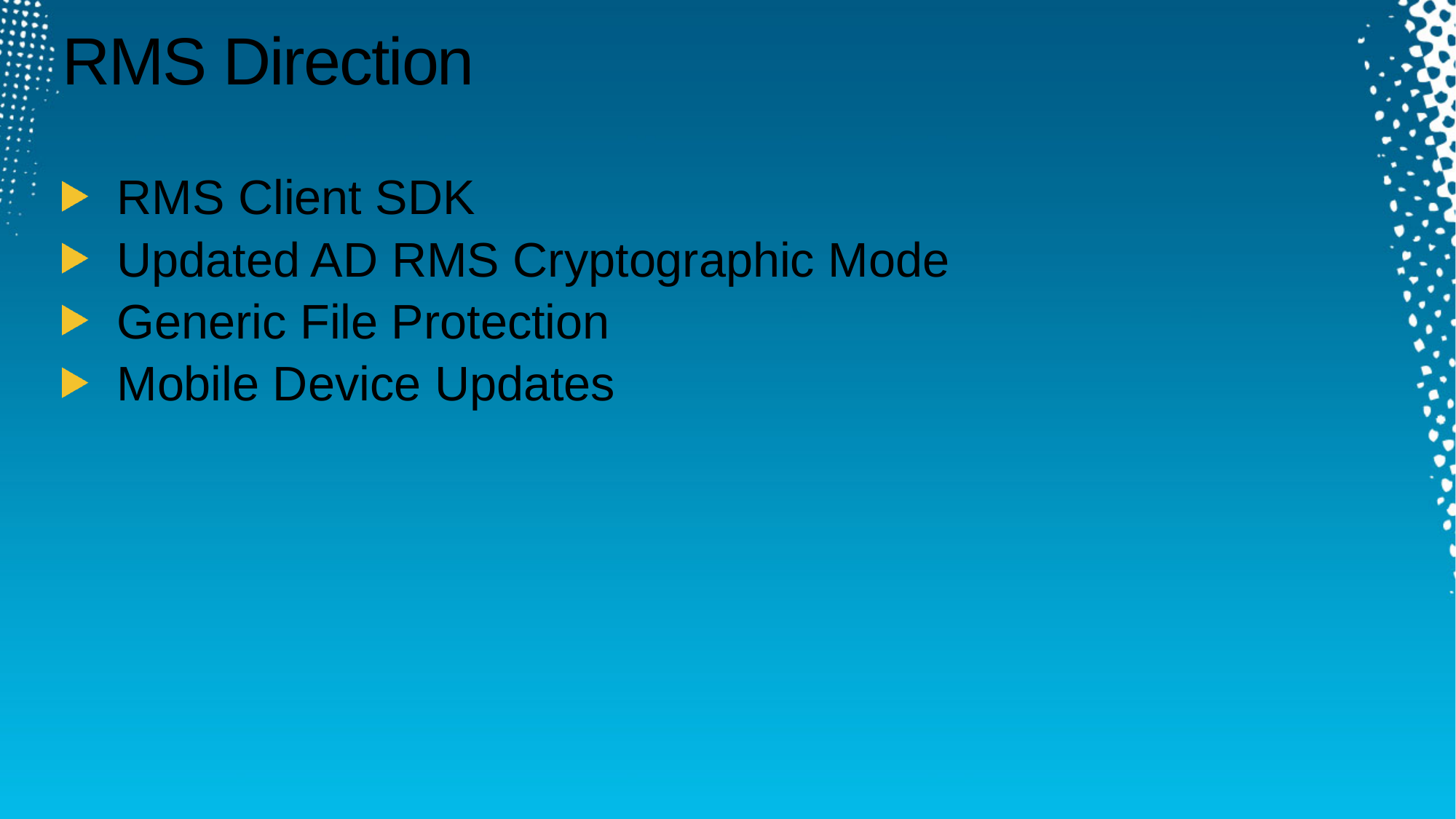

# RMS Direction
RMS Client SDK
Updated AD RMS Cryptographic Mode
Generic File Protection
Mobile Device Updates